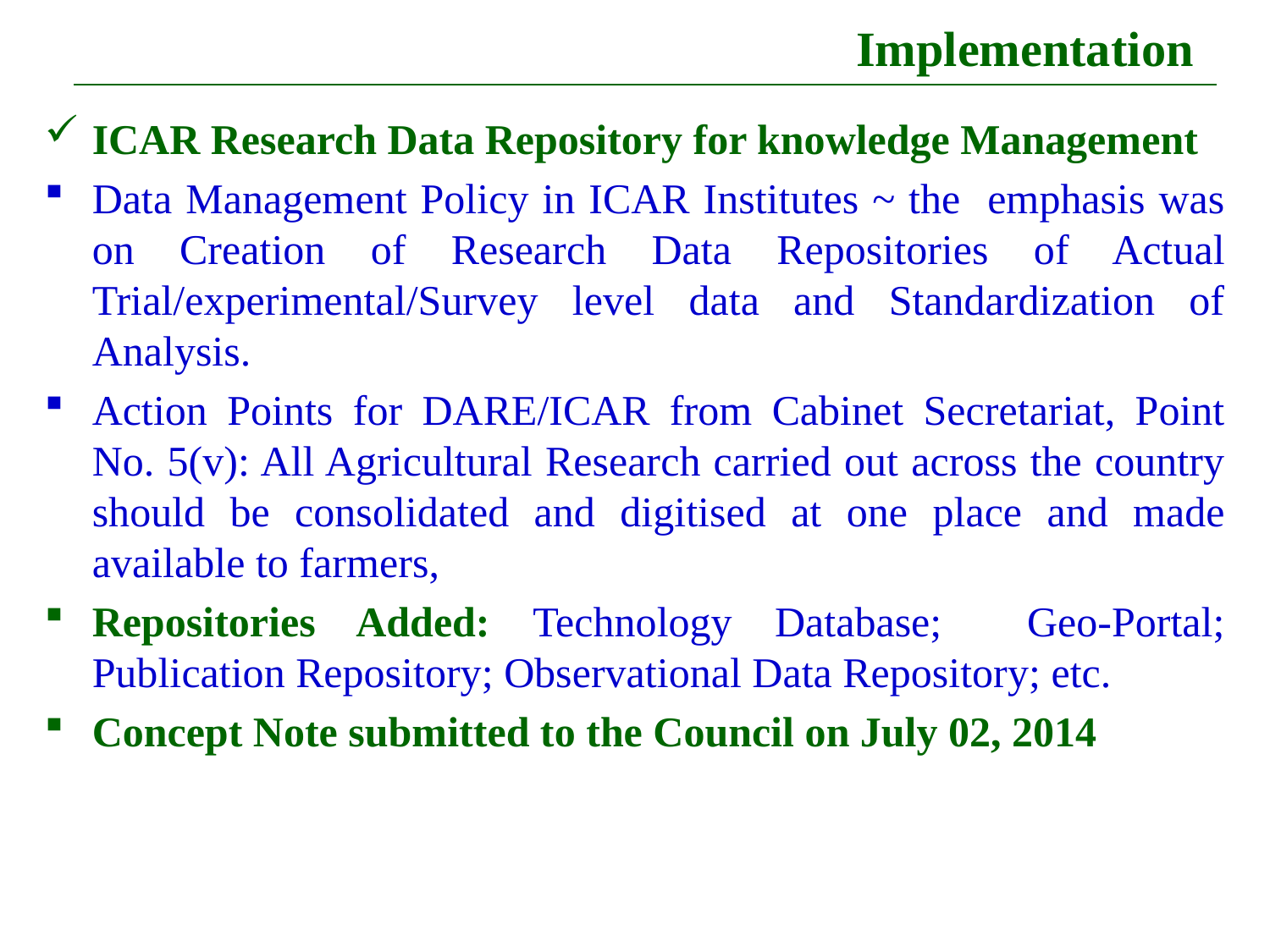

# Implementation
ICAR Research Data Repository for knowledge Management
Data Management Policy in ICAR Institutes ~ the  emphasis was on Creation of Research Data Repositories of Actual Trial/experimental/Survey level data and Standardization of Analysis.
Action Points for DARE/ICAR from Cabinet Secretariat, Point No. 5(v): All Agricultural Research carried out across the country should be consolidated and digitised at one place and made available to farmers,
Repositories Added: Technology Database;  Geo-Portal; Publication Repository; Observational Data Repository; etc.
Concept Note submitted to the Council on July 02, 2014